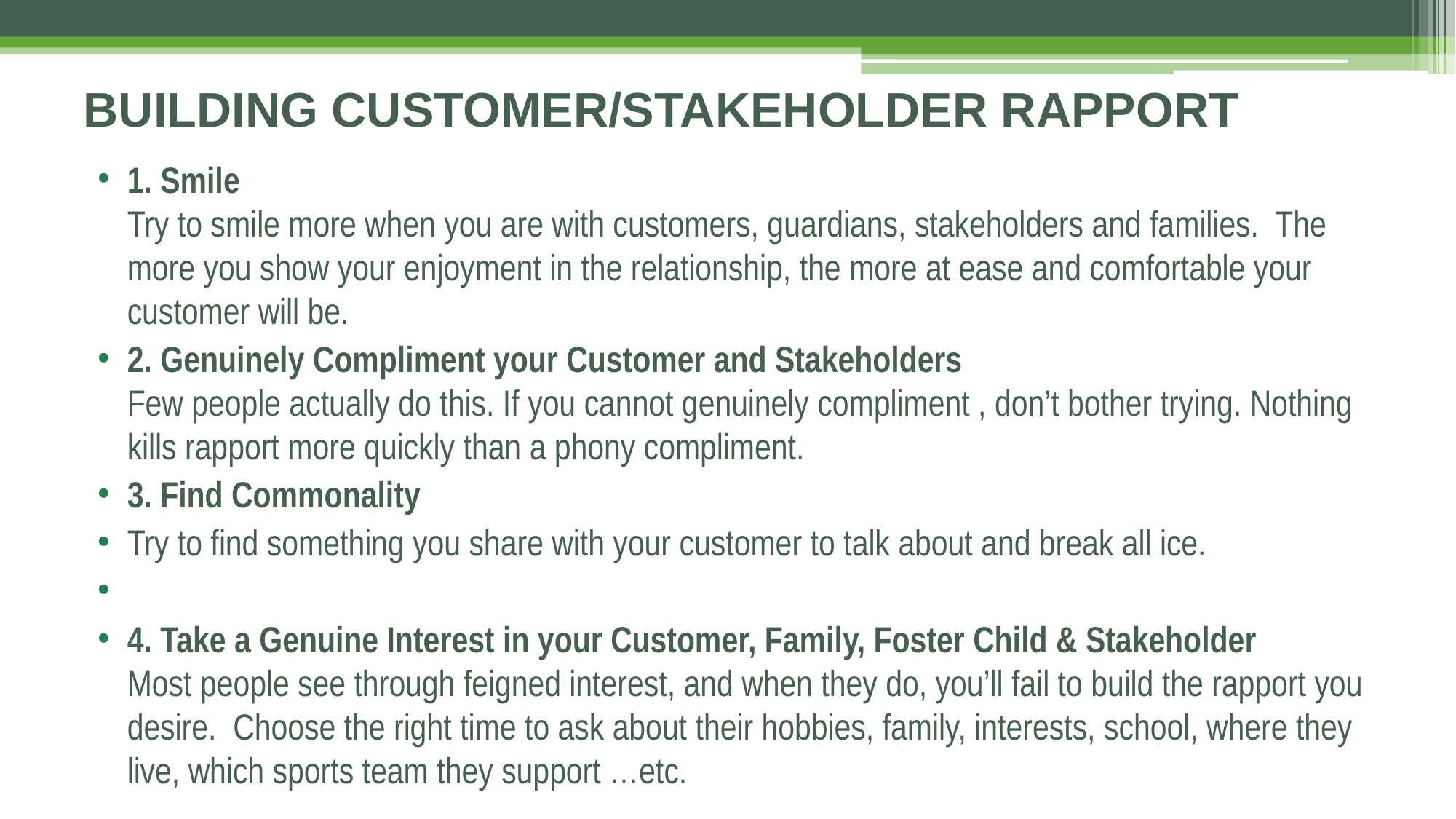

# BUILDING CUSTOMER/STAKEHOLDER RAPPORT
1. Smile
Try to smile more when you are with customers, guardians, stakeholders and families.  The more you show your enjoyment in the relationship, the more at ease and comfortable your customer will be.
2. Genuinely Compliment your Customer and Stakeholders
Few people actually do this. If you cannot genuinely compliment , don’t bother trying. Nothing kills rapport more quickly than a phony compliment.
3. Find Commonality
Try to find something you share with your customer to talk about and break all ice.

4. Take a Genuine Interest in your Customer, Family, Foster Child & Stakeholder
Most people see through feigned interest, and when they do, you’ll fail to build the rapport you desire.  Choose the right time to ask about their hobbies, family, interests, school, where they live, which sports team they support …etc.